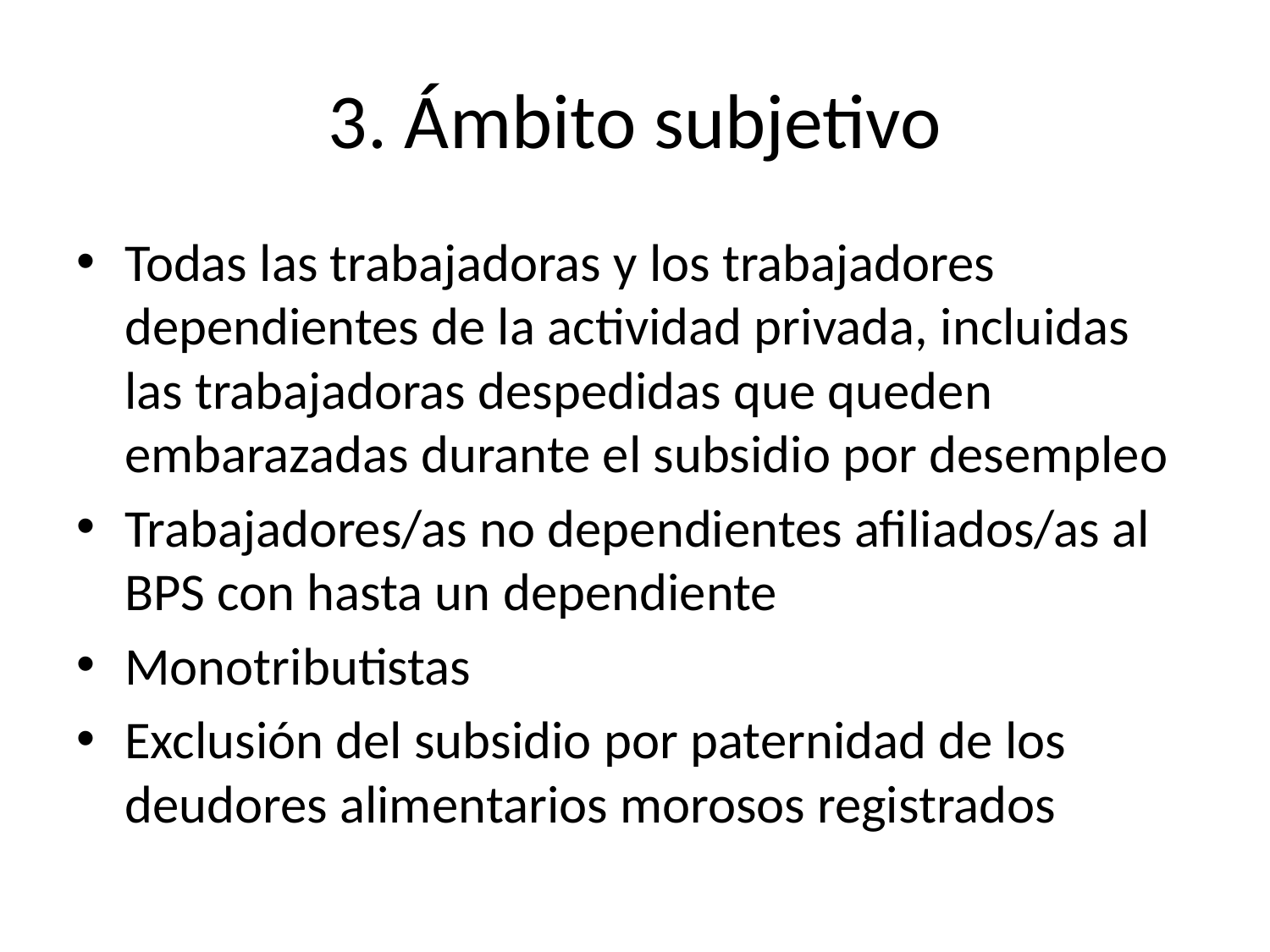

# 3. Ámbito subjetivo
Todas las trabajadoras y los trabajadores dependientes de la actividad privada, incluidas las trabajadoras despedidas que queden embarazadas durante el subsidio por desempleo
Trabajadores/as no dependientes afiliados/as al BPS con hasta un dependiente
Monotributistas
Exclusión del subsidio por paternidad de los deudores alimentarios morosos registrados